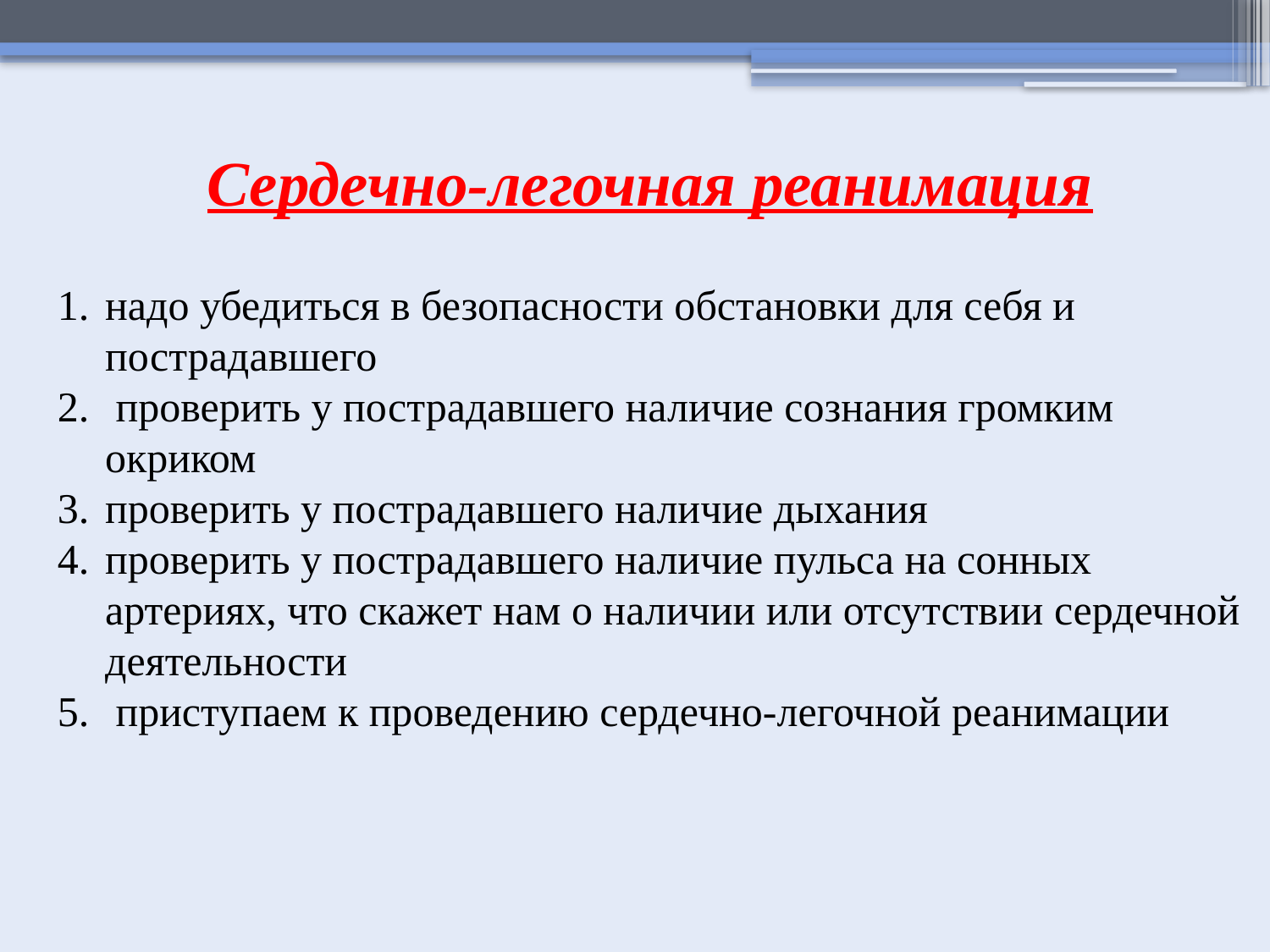

Сердечно-легочная реанимация

надо убедиться в безопасности обстановки для себя и пострадавшего
 проверить у пострадавшего наличие сознания громким окриком
проверить у пострадавшего наличие дыхания
проверить у пострадавшего наличие пульса на сонных артериях, что скажет нам о наличии или отсутствии сердечной деятельности
 приступаем к проведению сердечно-легочной реанимации